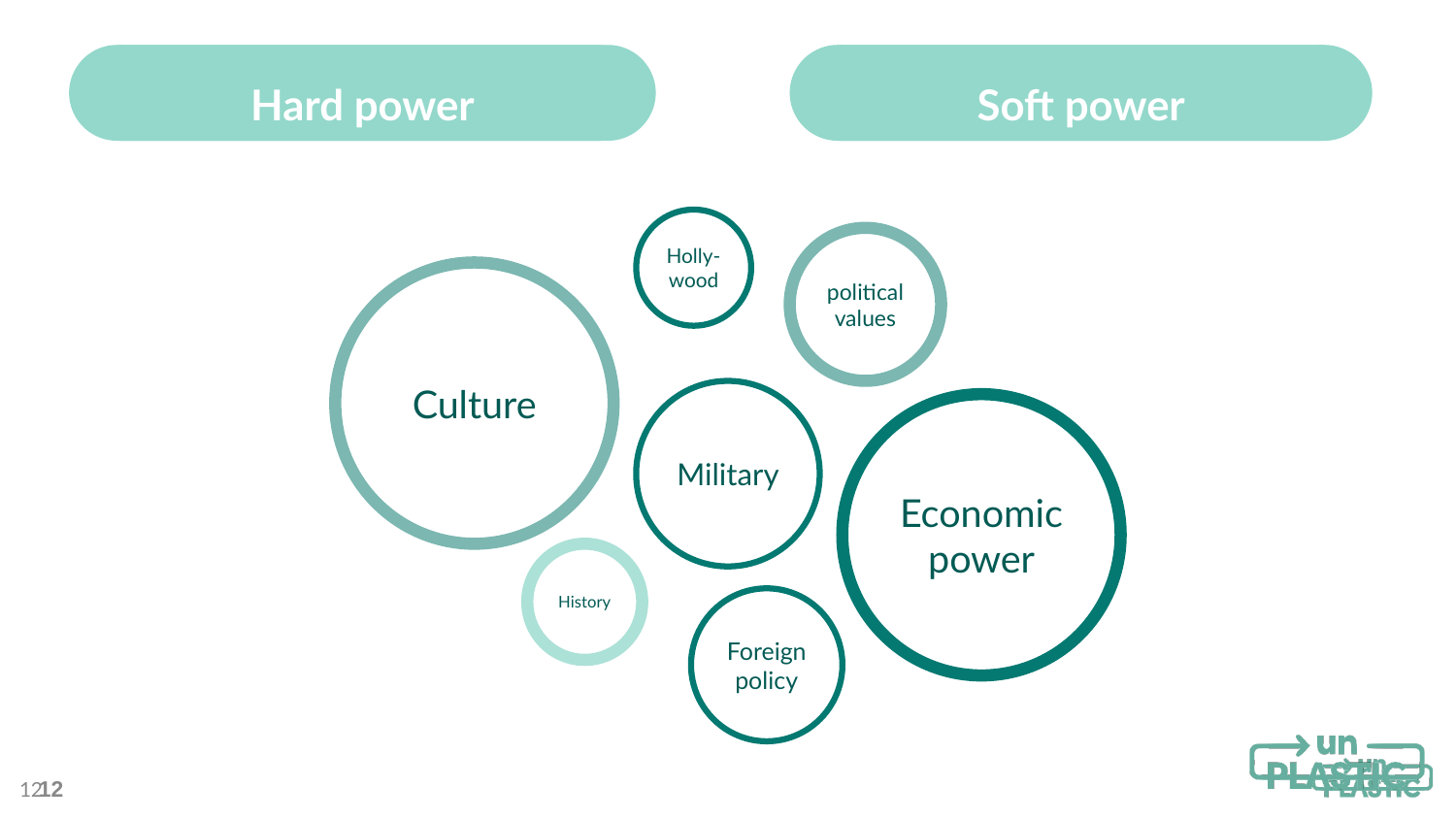

Hard power
Soft power
Holly-wood
political values
Culture
Military
Economic power
History
Foreign policy
12